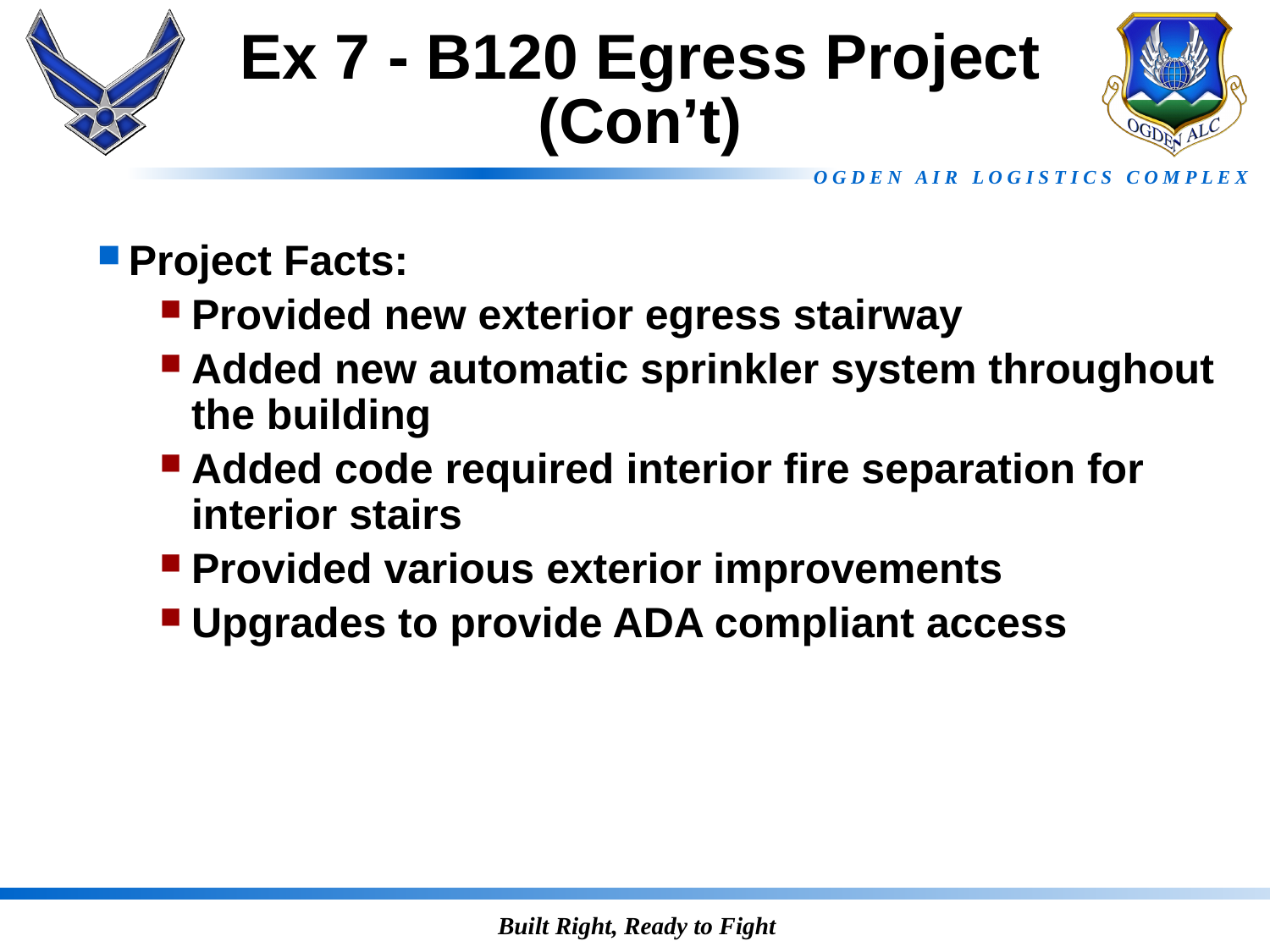

# Ex 7 - B120 Egress Project (Con’t)
Project Facts:
Provided new exterior egress stairway
Added new automatic sprinkler system throughout the building
Added code required interior fire separation for interior stairs
Provided various exterior improvements
Upgrades to provide ADA compliant access

Built Right, Ready to Fight